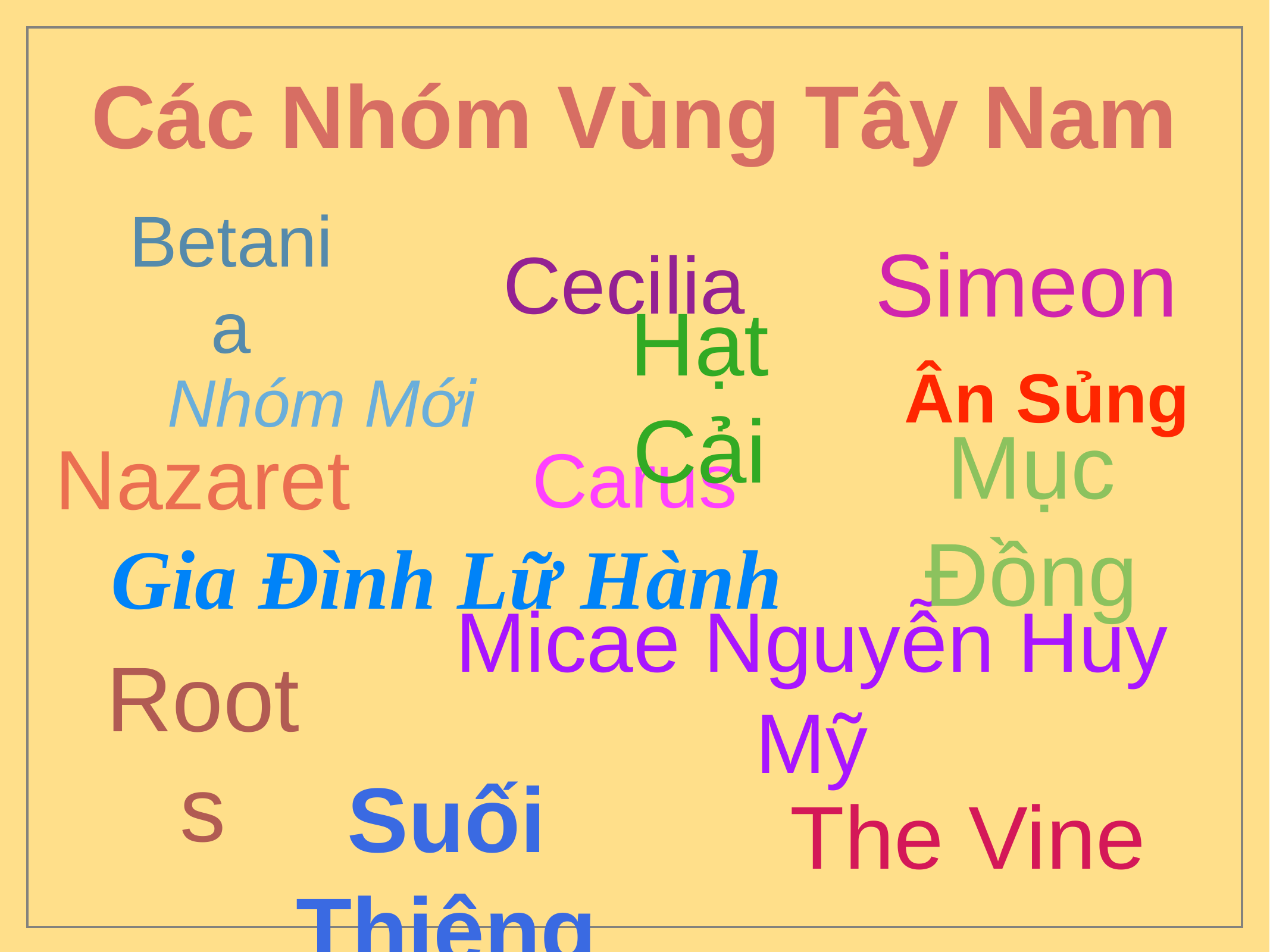

# Các Nhóm Vùng Tây Nam
Cecilia
Simeon
Betania
Hạt Cải
Nhóm Mới
Ân Sủng
Carus
Nazaret
Mục Đồng
Gia Đình Lữ Hành
Micae Nguyễn Huy Mỹ
Roots
The Vine
Suối Thiêng